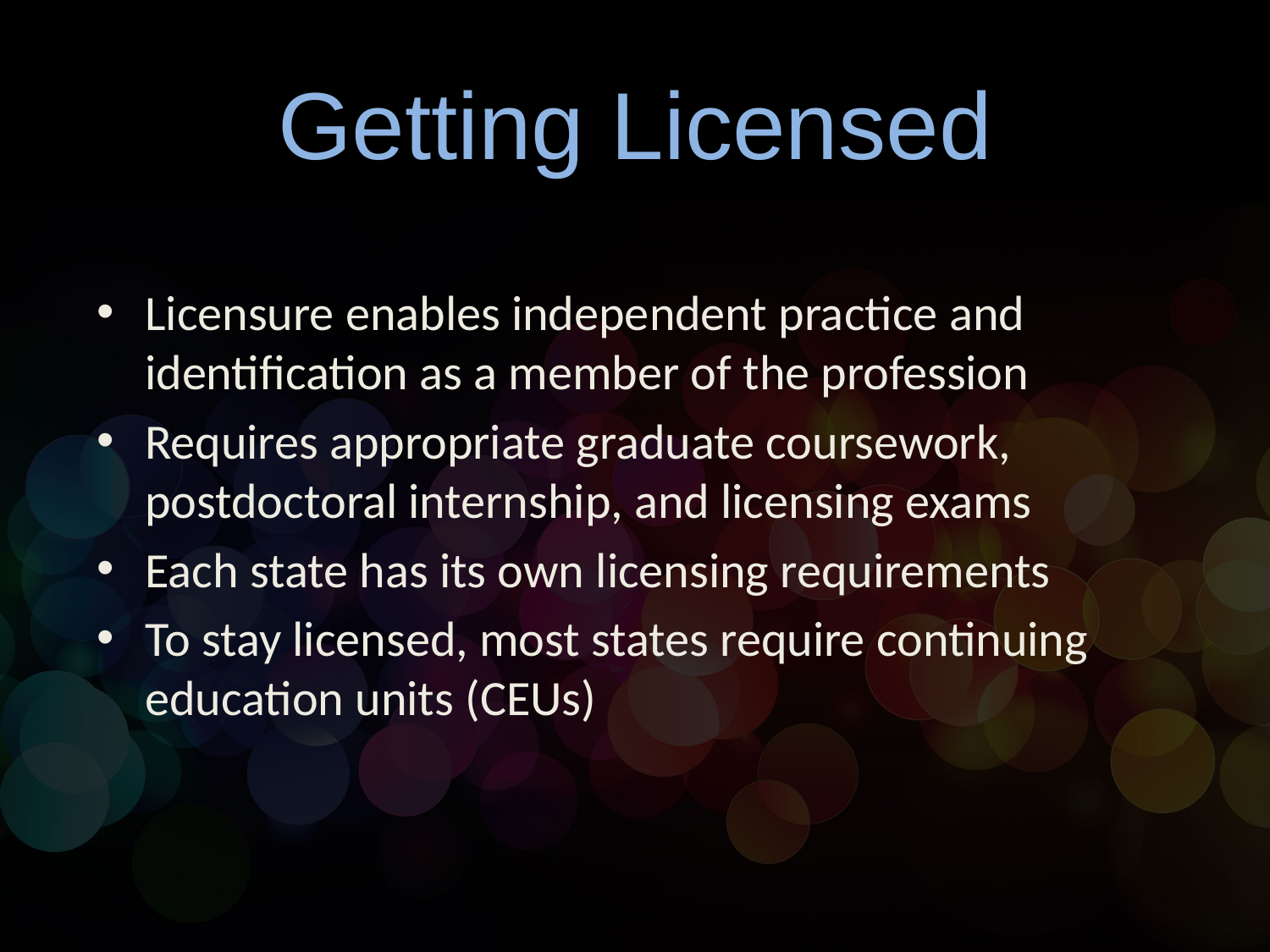

# Getting Licensed
Licensure enables independent practice and identification as a member of the profession
Requires appropriate graduate coursework, postdoctoral internship, and licensing exams
Each state has its own licensing requirements
To stay licensed, most states require continuing education units (CEUs)